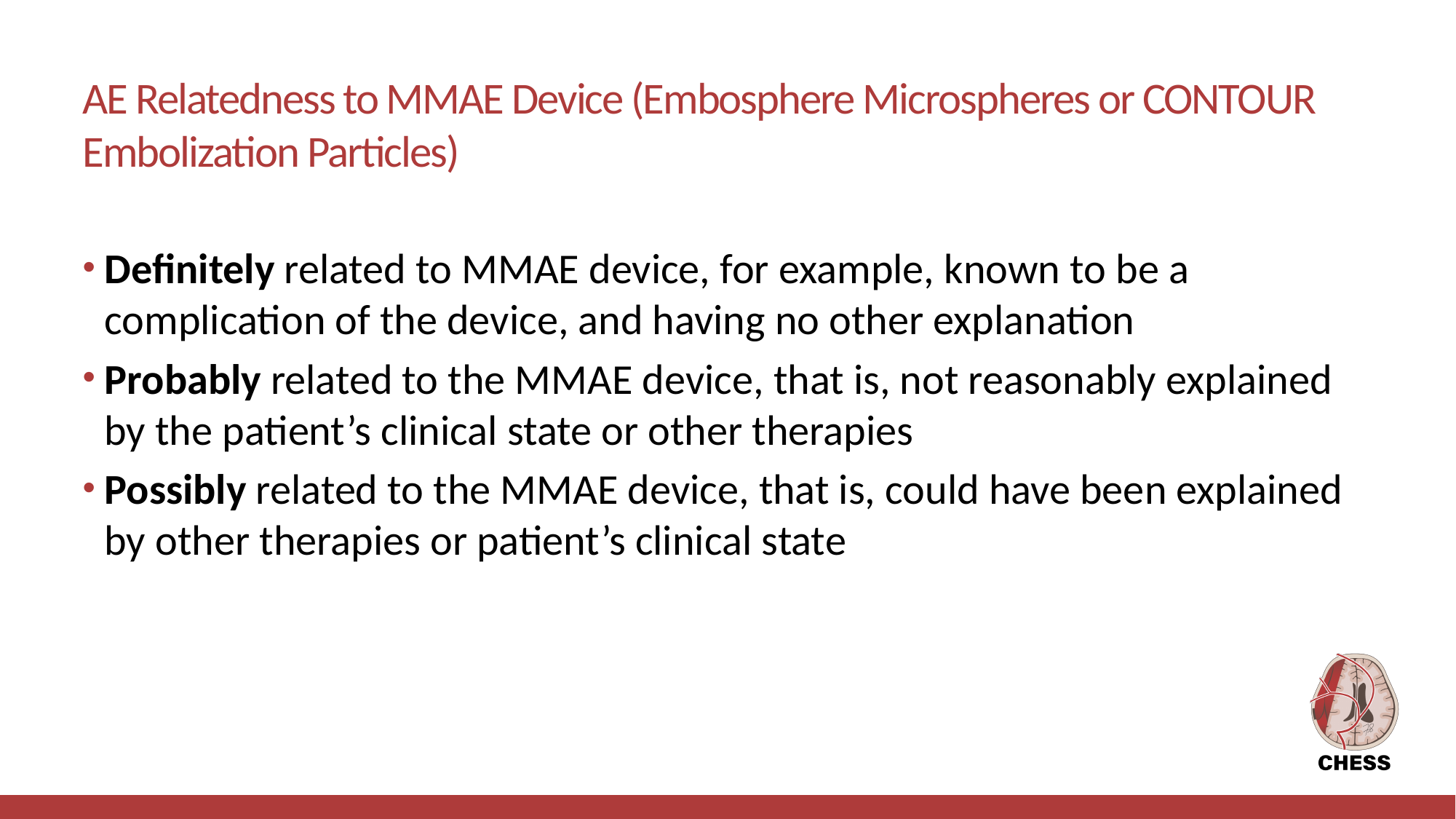

# AE Relatedness to MMAE Device (Embosphere Microspheres or CONTOUR Embolization Particles)
Definitely related to MMAE device, for example, known to be a complication of the device, and having no other explanation
Probably related to the MMAE device, that is, not reasonably explained by the patient’s clinical state or other therapies
Possibly related to the MMAE device, that is, could have been explained by other therapies or patient’s clinical state